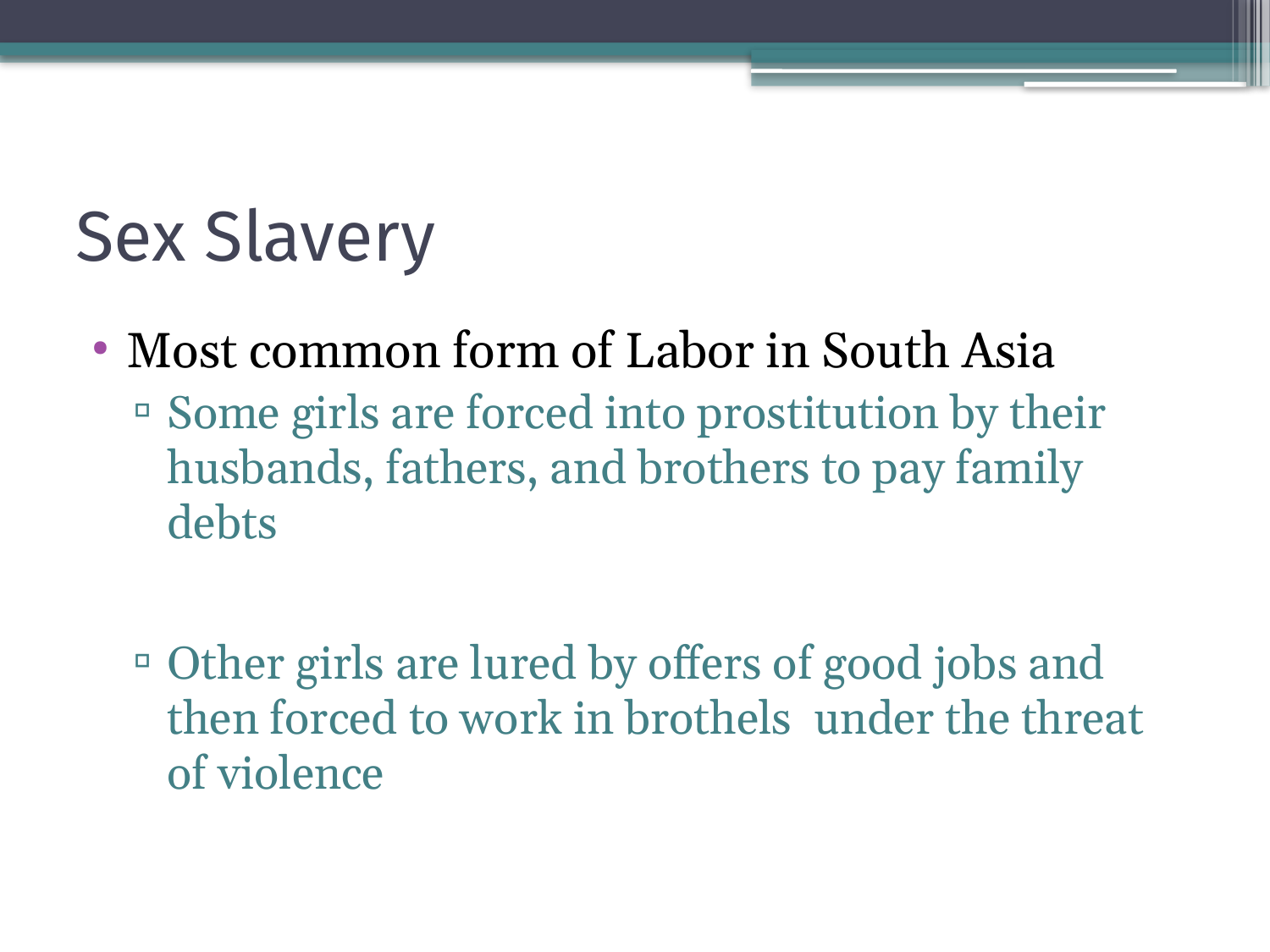

# Sex Slavery
Most common form of Labor in South Asia
Some girls are forced into prostitution by their husbands, fathers, and brothers to pay family debts

Other girls are lured by offers of good jobs and then forced to work in brothels  under the threat of violence